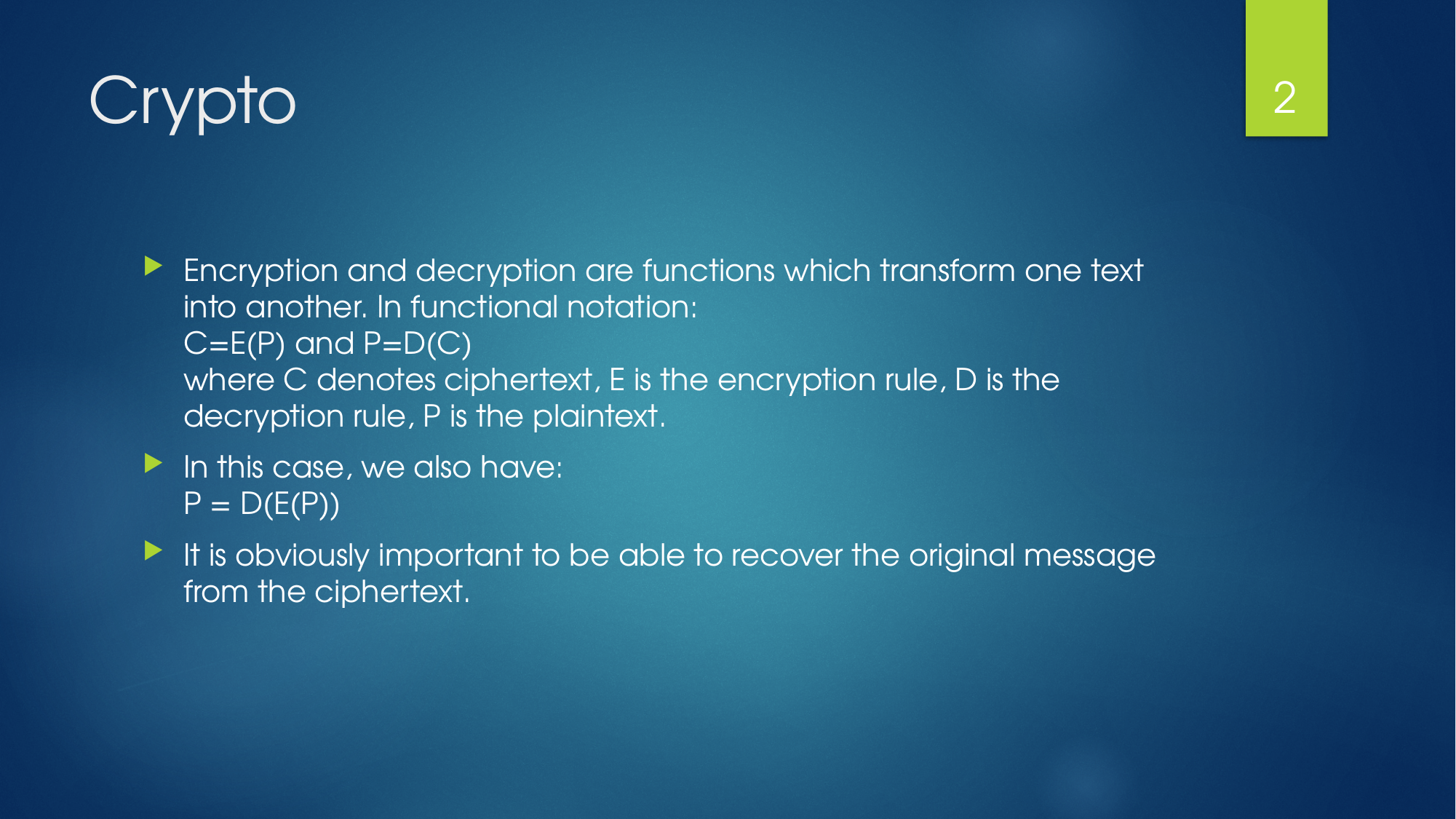

2
# Crypto
Encryption and decryption are functions which transform one text into another. In functional notation:
C=E(P) and P=D(C)
where C denotes ciphertext, E is the encryption rule, D is the decryption rule, P is the plaintext.
In this case, we also have:
P = D(E(P))
It is obviously important to be able to recover the original message from the ciphertext.